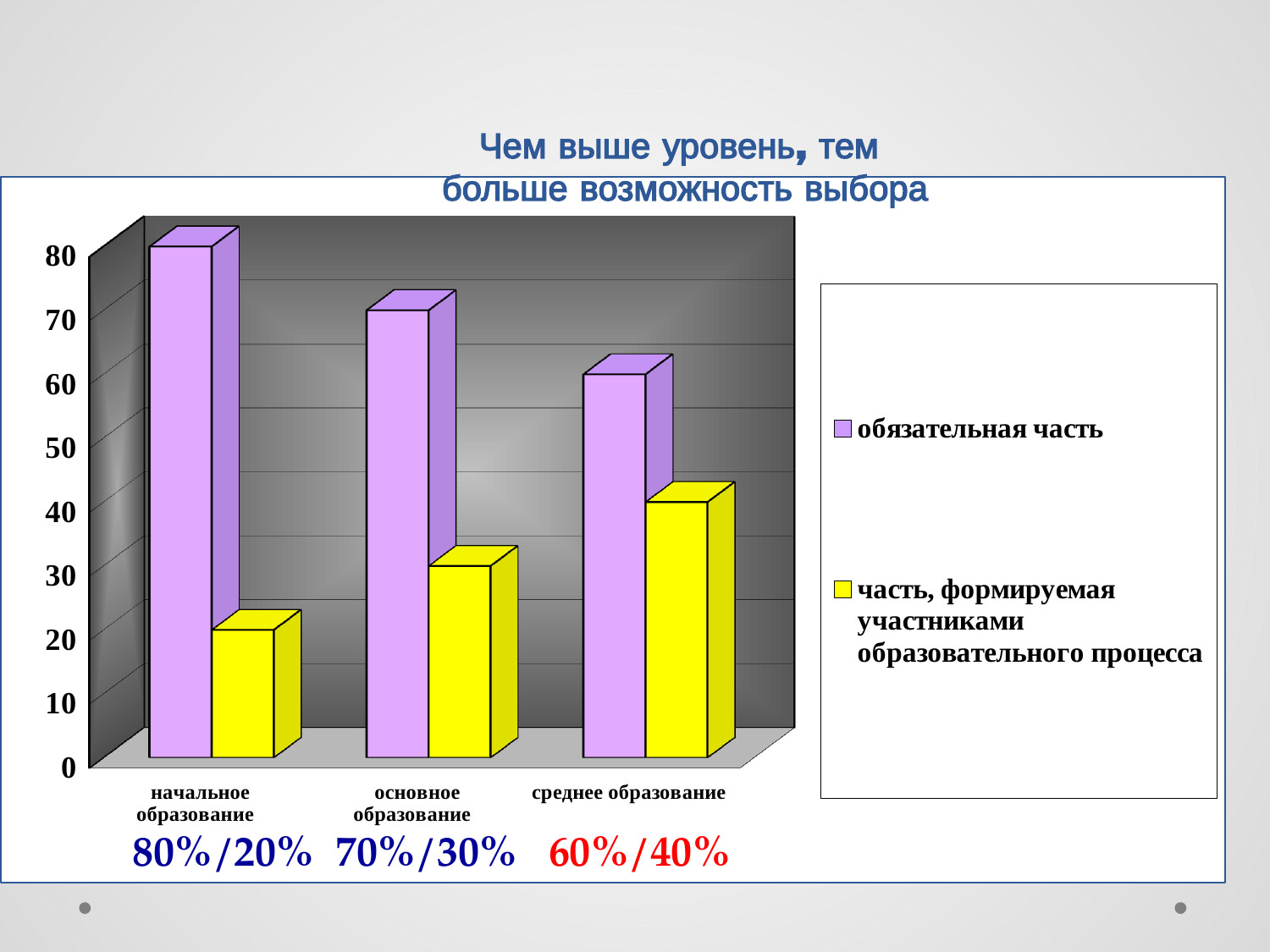

Чем выше уровень, тем
больше возможность выбора

[unsupported chart]

         80%/20%  70%/30%   60%/40%